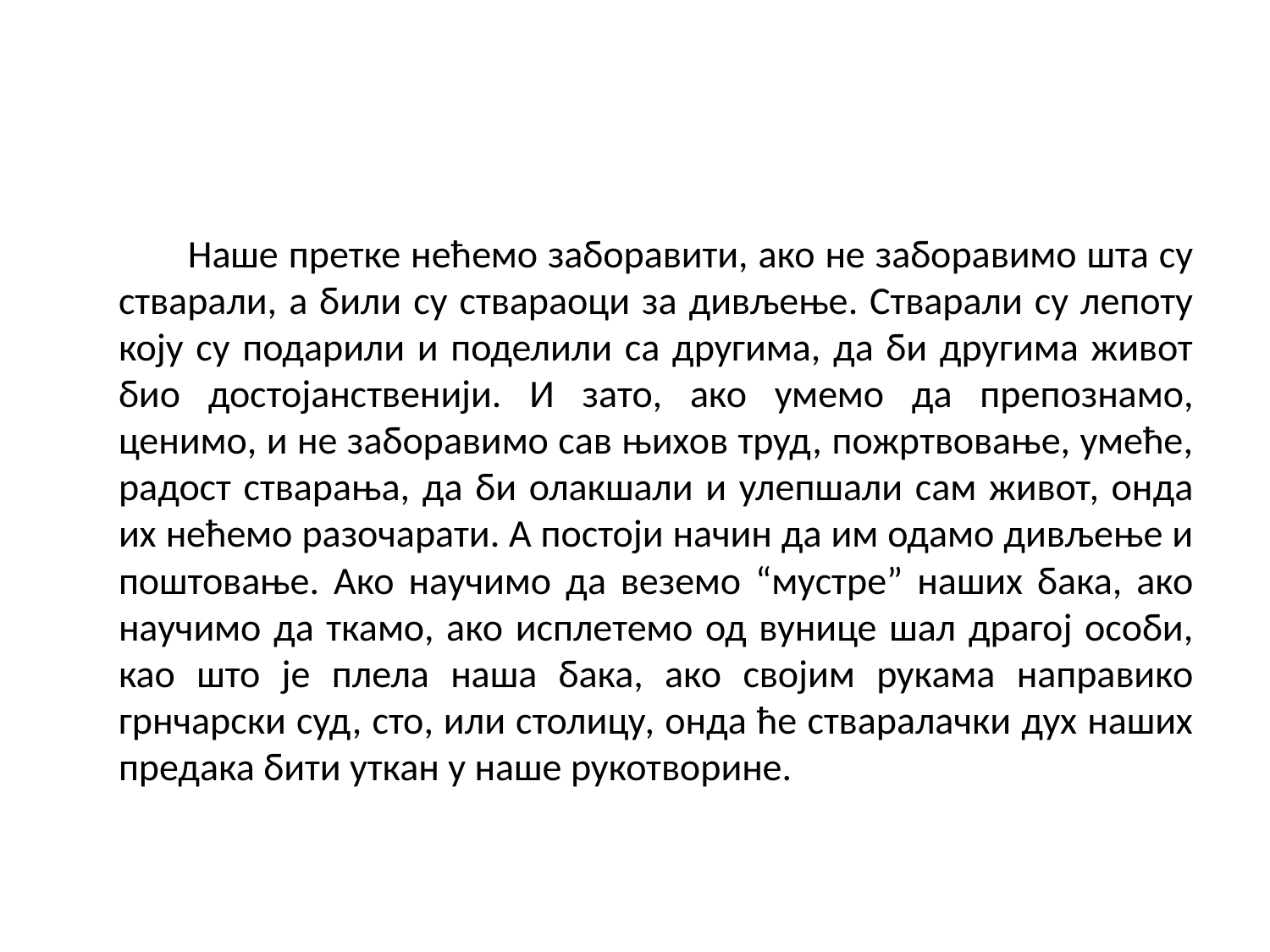

#
           Наше претке нећемо заборавити, ако не заборавимо шта су стварали, а били су ствараоци за дивљење. Стварали су лепоту коју су подарили и поделили са другима, да би другима живот био достојанственији. И зато, ако умемо да препознамо, ценимо, и не заборавимо сав њихов труд, пожртвовање, умеће, радост стварања, да би олакшали и улепшали сам живот, онда их нећемо разочарати. А постоји начин да им одамо дивљење и поштовање. Ако научимо да веземо “мустре” наших бака, ако научимо да ткамо, ако исплетемо од вунице шал драгој особи, као што је плела наша бака, ако својим рукама направико грнчарски суд, сто, или столицу, онда ће стваралачки дух наших предака бити уткан у наше рукотворине.